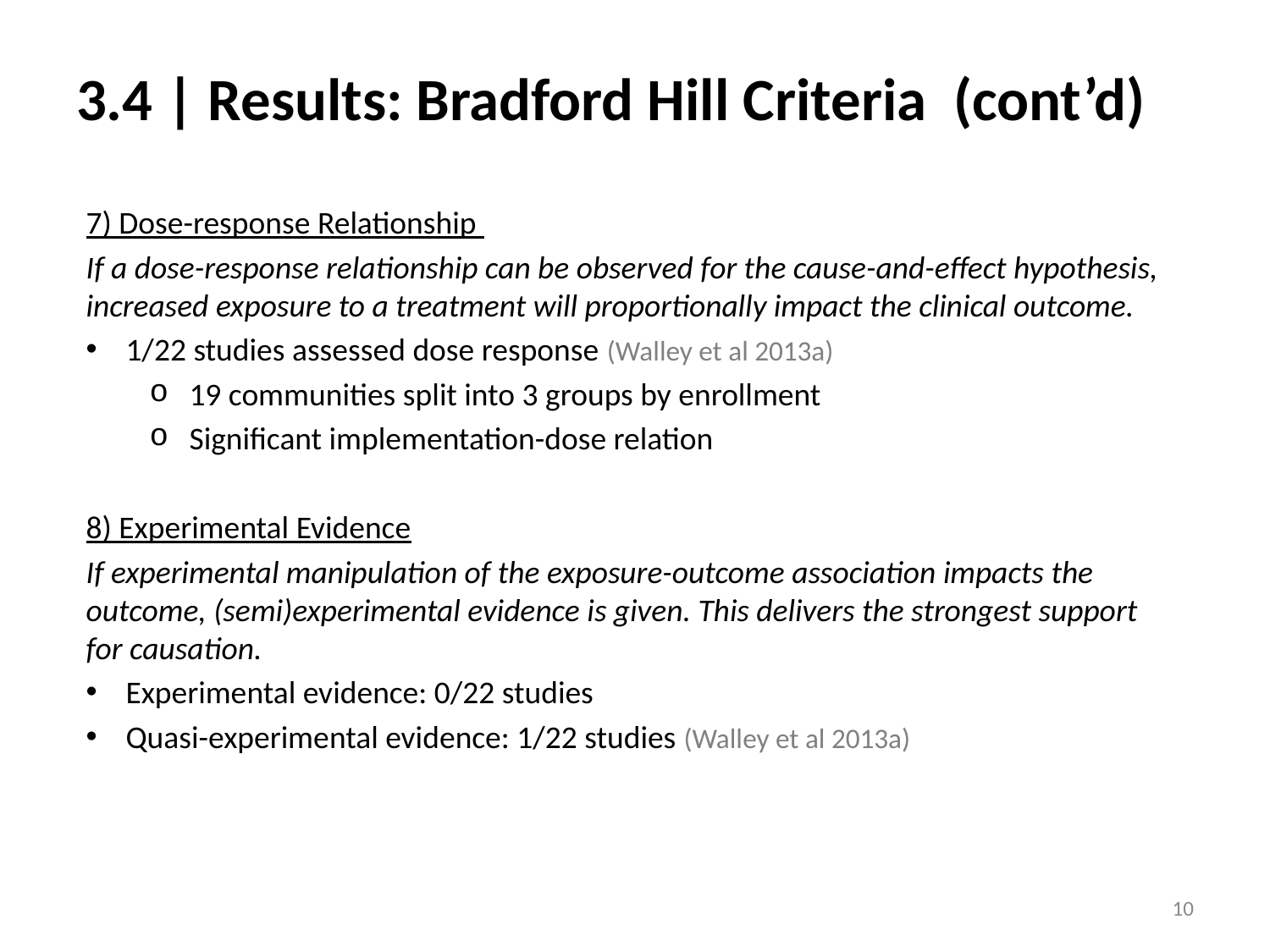

# 3.4 | Results: Bradford Hill Criteria  (cont’d)
7) Dose-response Relationship
If a dose-response relationship can be observed for the cause-and-effect hypothesis, increased exposure to a treatment will proportionally impact the clinical outcome.
1/22 studies assessed dose response (Walley et al 2013a)
19 communities split into 3 groups by enrollment
Significant implementation-dose relation

8) Experimental Evidence
If experimental manipulation of the exposure-outcome association impacts the outcome, (semi)experimental evidence is given. This delivers the strongest support for causation.
Experimental evidence: 0/22 studies
Quasi-experimental evidence: 1/22 studies (Walley et al 2013a)

10